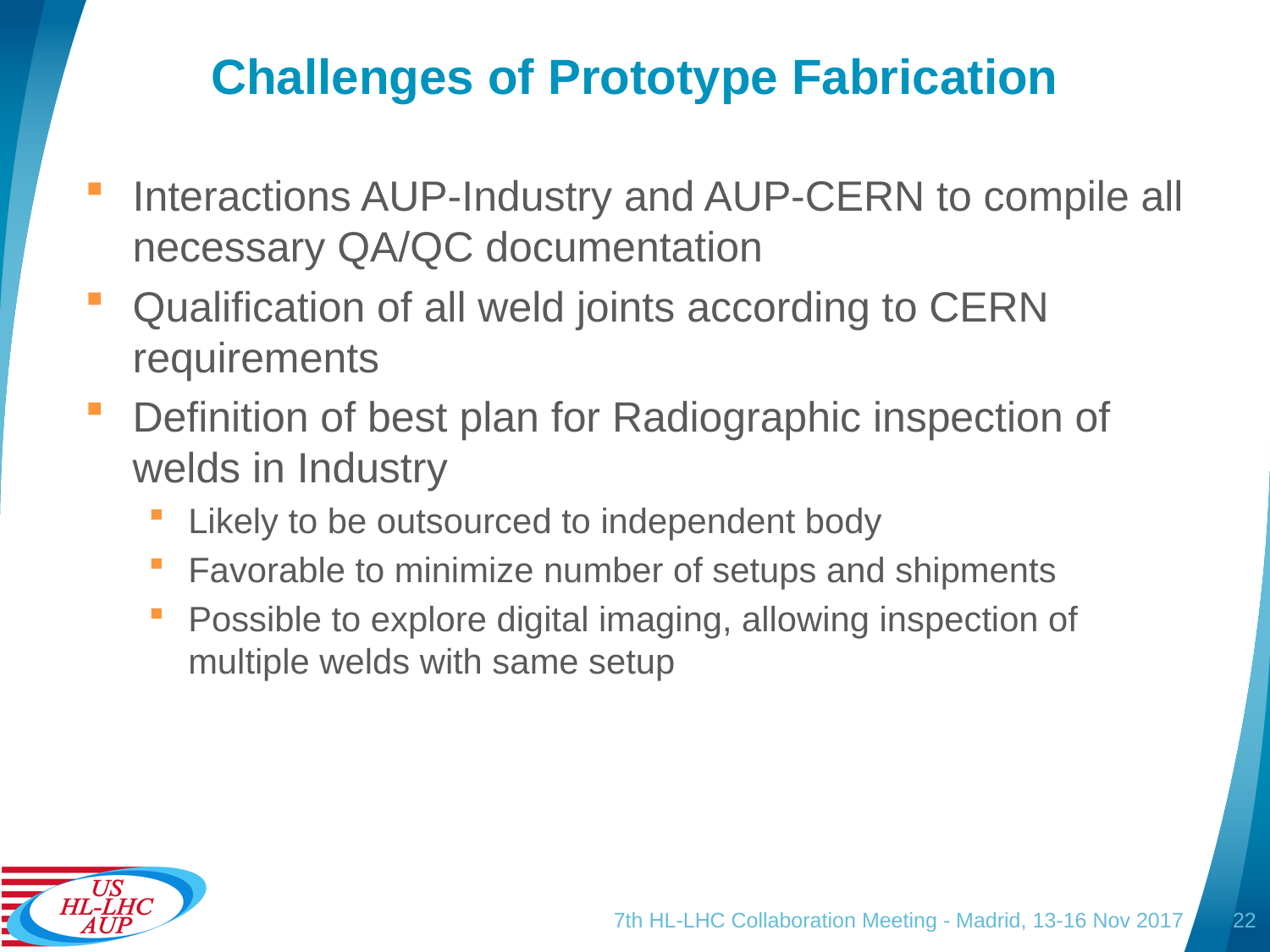

# Challenges of Prototype Fabrication
Interactions AUP-Industry and AUP-CERN to compile all necessary QA/QC documentation
Qualification of all weld joints according to CERN requirements
Definition of best plan for Radiographic inspection of welds in Industry
Likely to be outsourced to independent body
Favorable to minimize number of setups and shipments
Possible to explore digital imaging, allowing inspection of multiple welds with same setup
7th HL-LHC Collaboration Meeting - Madrid, 13-16 Nov 2017
22